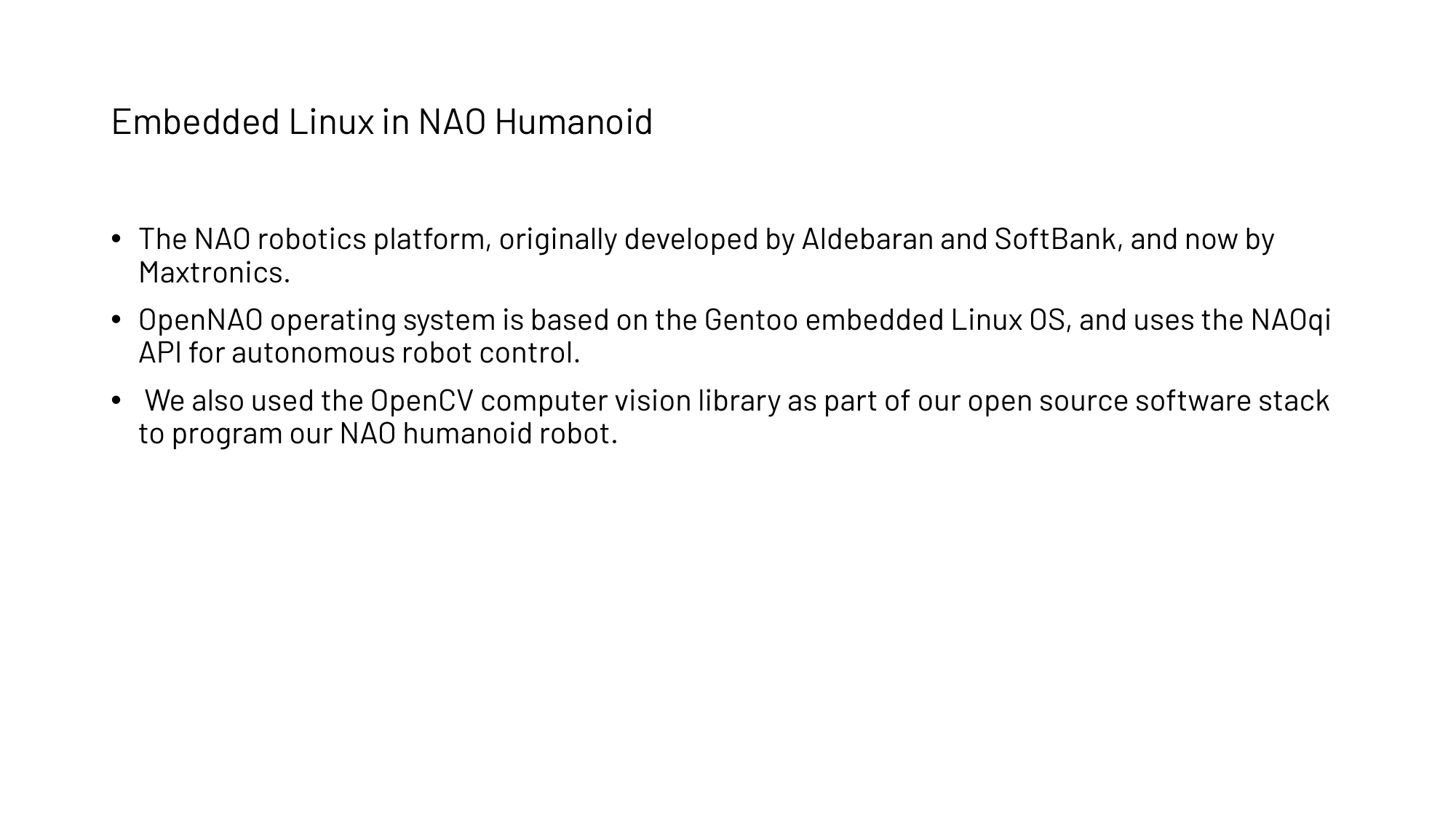

# Embedded Linux in NAO Humanoid
The NAO robotics platform, originally developed by Aldebaran and SoftBank, and now by Maxtronics.
OpenNAO operating system is based on the Gentoo embedded Linux OS, and uses the NAOqi API for autonomous robot control.
 We also used the OpenCV computer vision library as part of our open source software stack to program our NAO humanoid robot.